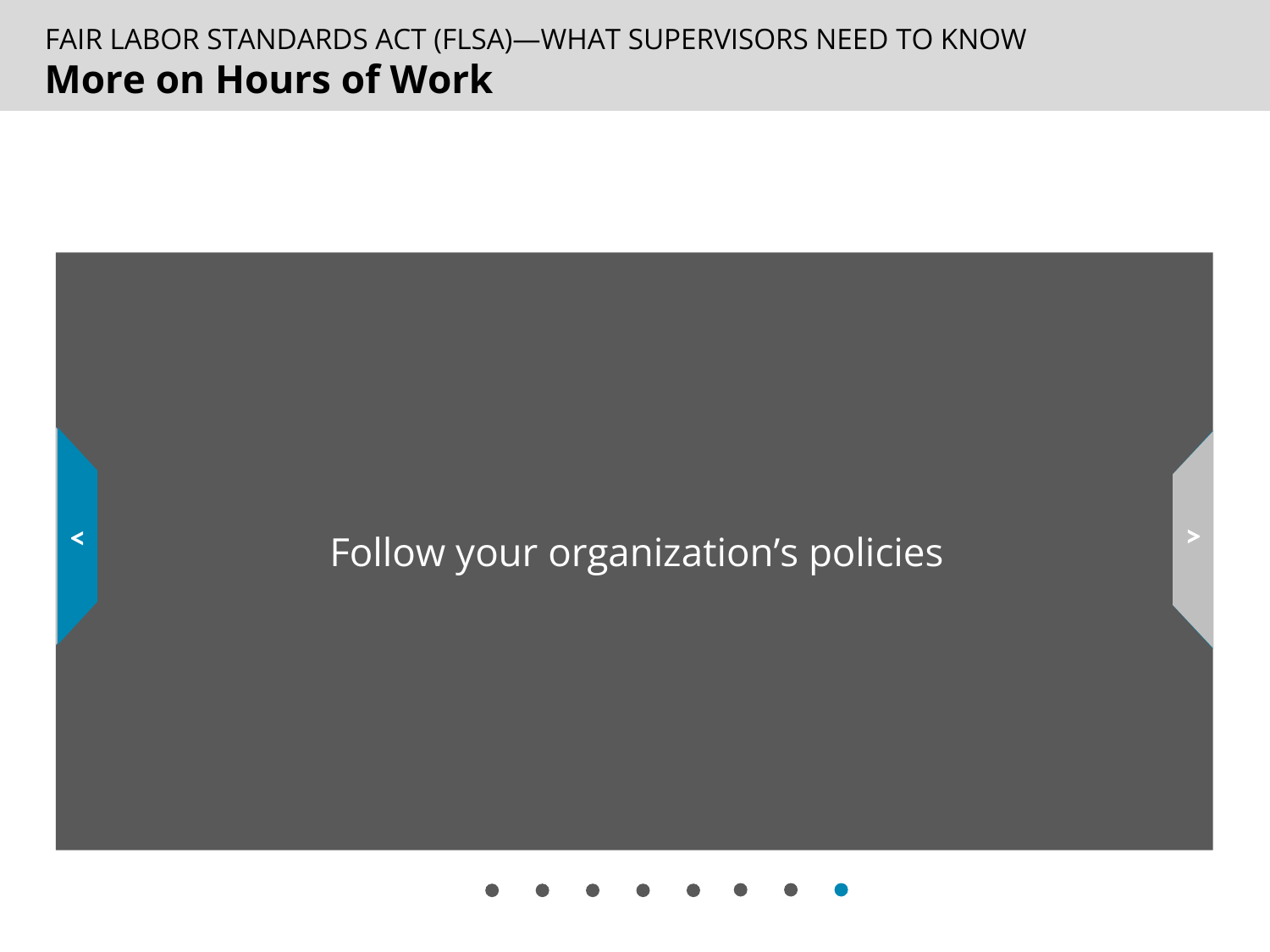

# More on Hours of Work

 Follow your organization’s policies